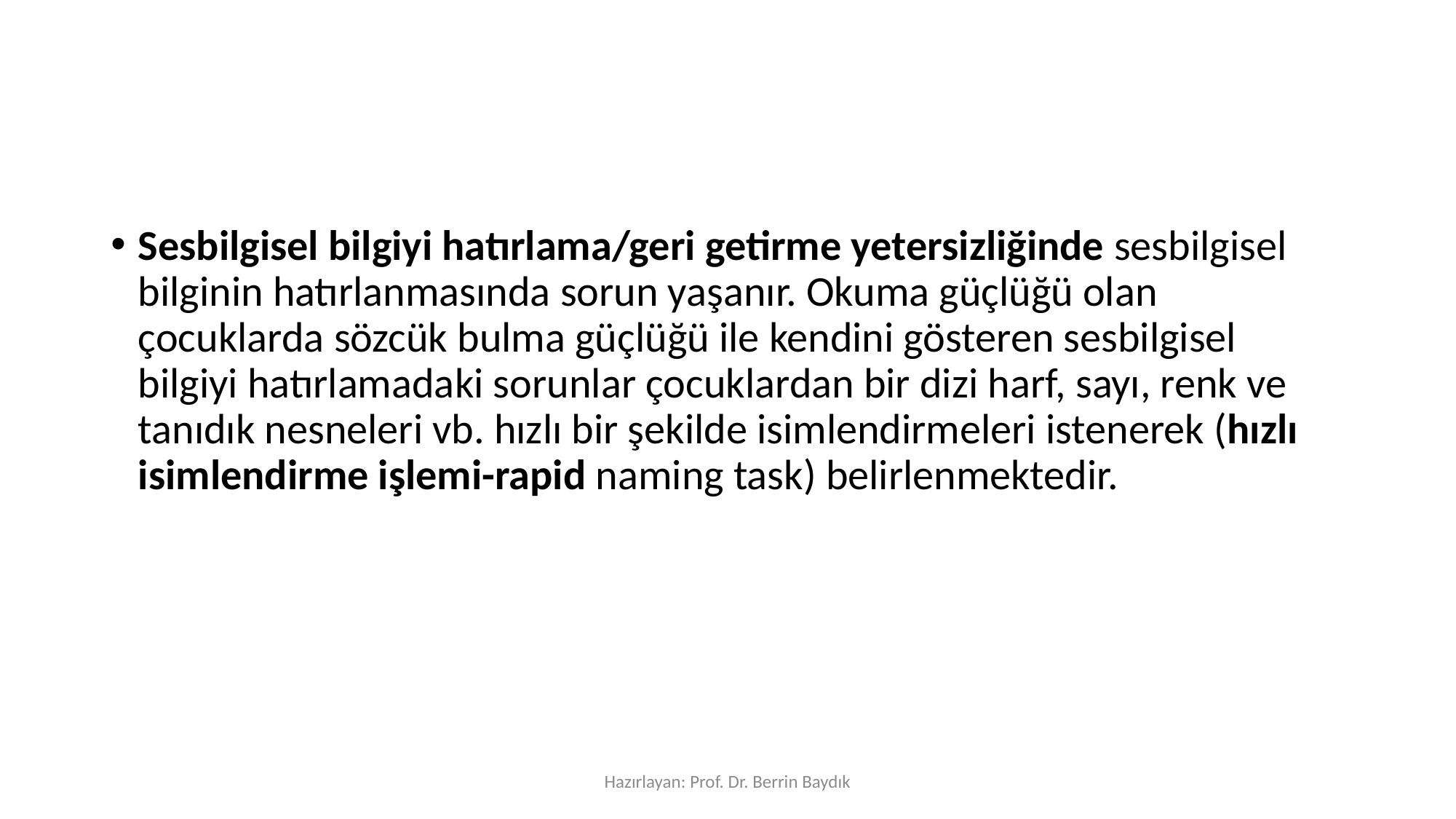

#
Sesbilgisel bilgiyi hatırlama/geri getirme yetersizliğinde sesbilgisel bilginin hatırlanmasında sorun yaşanır. Okuma güçlüğü olan çocuklarda sözcük bulma güçlüğü ile kendini gösteren sesbilgisel bilgiyi hatırlamadaki sorunlar çocuklardan bir dizi harf, sayı, renk ve tanıdık nesneleri vb. hızlı bir şekilde isimlendirmeleri istenerek (hızlı isimlendirme işlemi-rapid naming task) belirlenmektedir.

Hazırlayan: Prof. Dr. Berrin Baydık